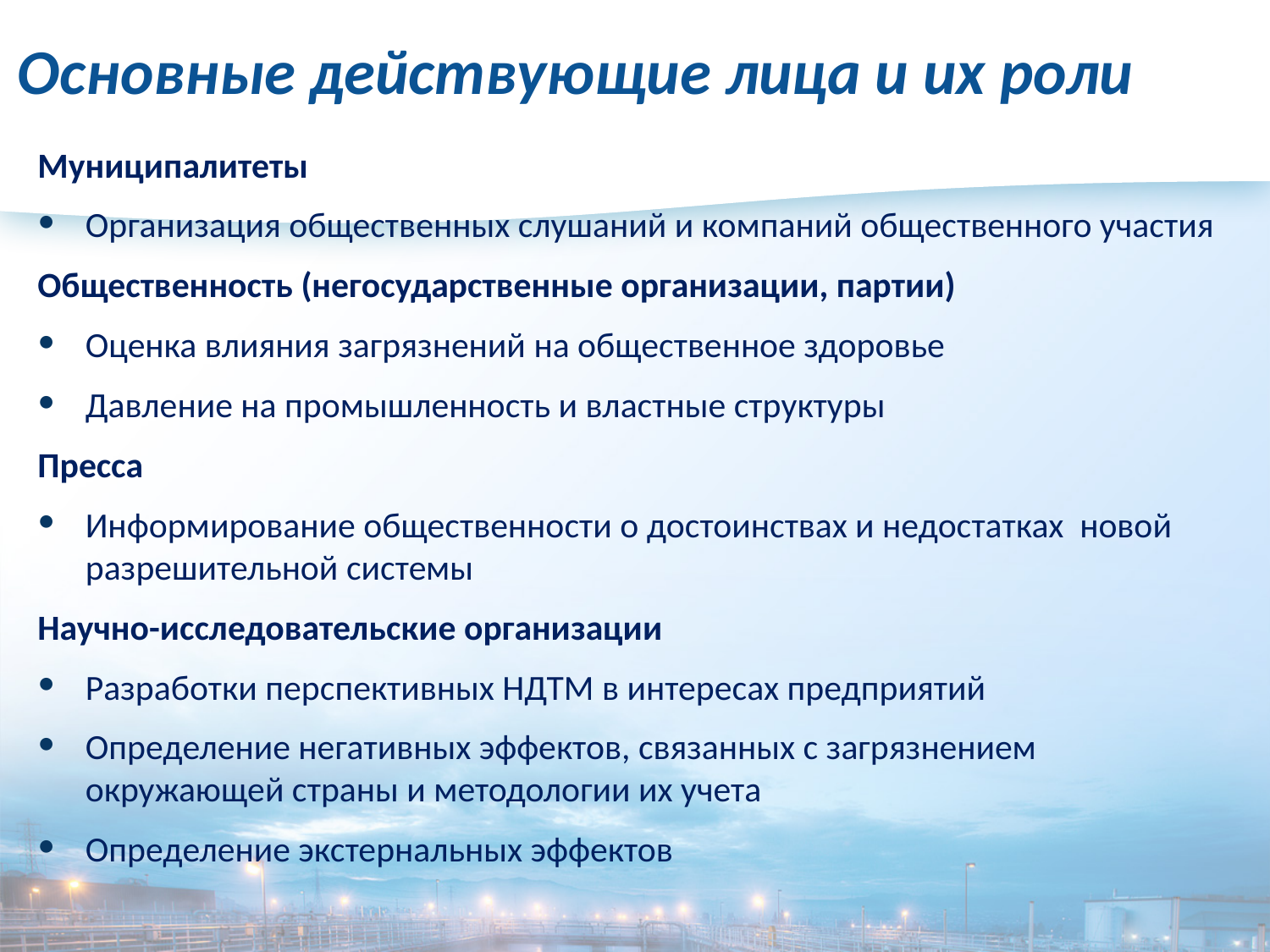

# Основные действующие лица и их роли
Муниципалитеты
Организация общественных слушаний и компаний общественного участия
Общественность (негосударственные организации, партии)
Оценка влияния загрязнений на общественное здоровье
Давление на промышленность и властные структуры
Пресса
Информирование общественности о достоинствах и недостатках  новой разрешительной системы
Научно-исследовательские организации
Разработки перспективных НДТМ в интересах предприятий
Определение негативных эффектов, связанных с загрязнением окружающей страны и методологии их учета
Определение экстернальных эффектов